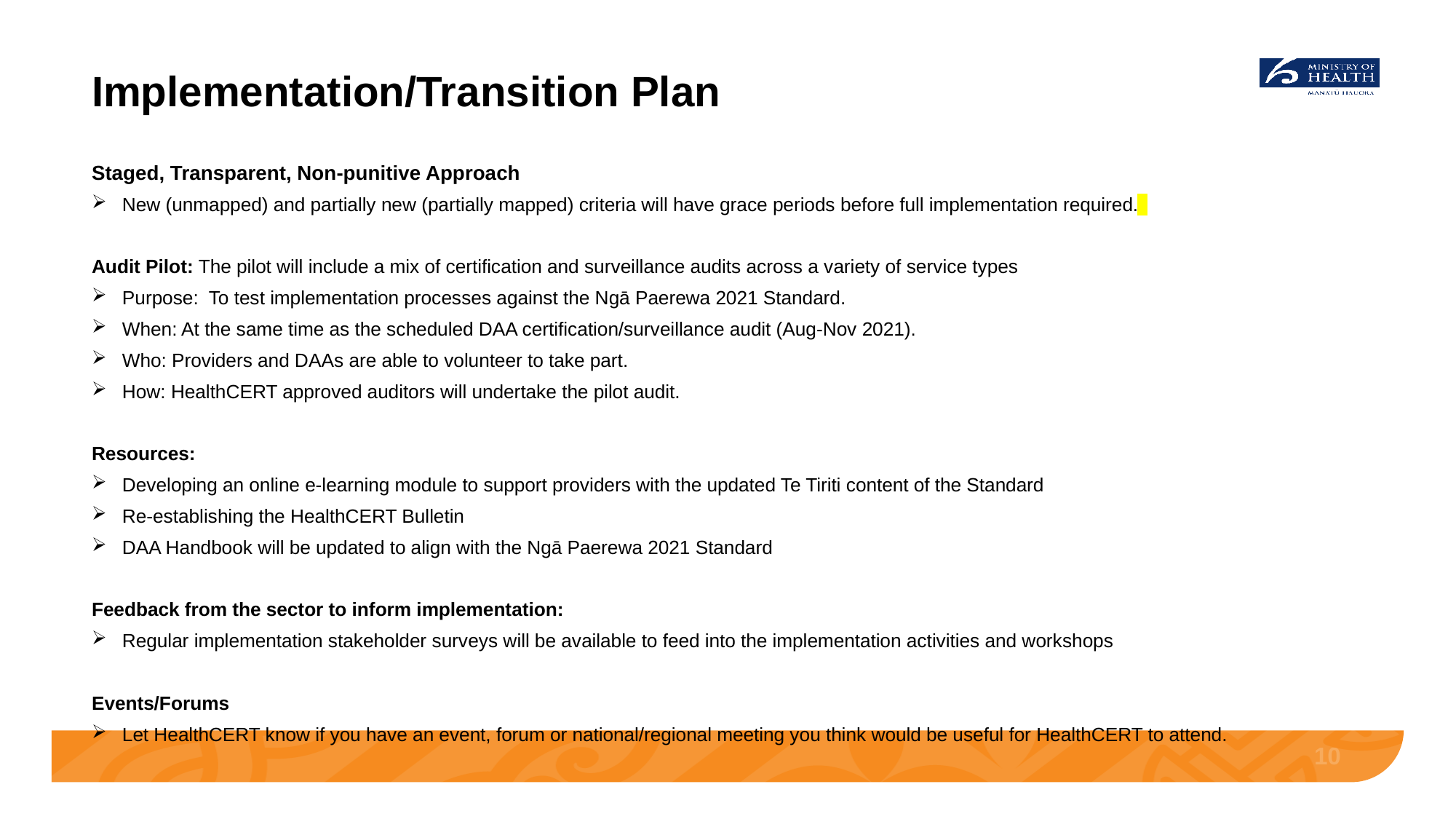

# Implementation/Transition Plan
Staged, Transparent, Non-punitive Approach
New (unmapped) and partially new (partially mapped) criteria will have grace periods before full implementation required.

Audit Pilot: The pilot will include a mix of certification and surveillance audits across a variety of service types
Purpose:  To test implementation processes against the Ngā Paerewa 2021 Standard.
When: At the same time as the scheduled DAA certification/surveillance audit (Aug-Nov 2021).
Who: Providers and DAAs are able to volunteer to take part.
How: HealthCERT approved auditors will undertake the pilot audit.

Resources:
Developing an online e-learning module to support providers with the updated Te Tiriti content of the Standard
Re-establishing the HealthCERT Bulletin
DAA Handbook will be updated to align with the Ngā Paerewa 2021 Standard

Feedback from the sector to inform implementation:
Regular implementation stakeholder surveys will be available to feed into the implementation activities and workshops

Events/Forums
Let HealthCERT know if you have an event, forum or national/regional meeting you think would be useful for HealthCERT to attend.